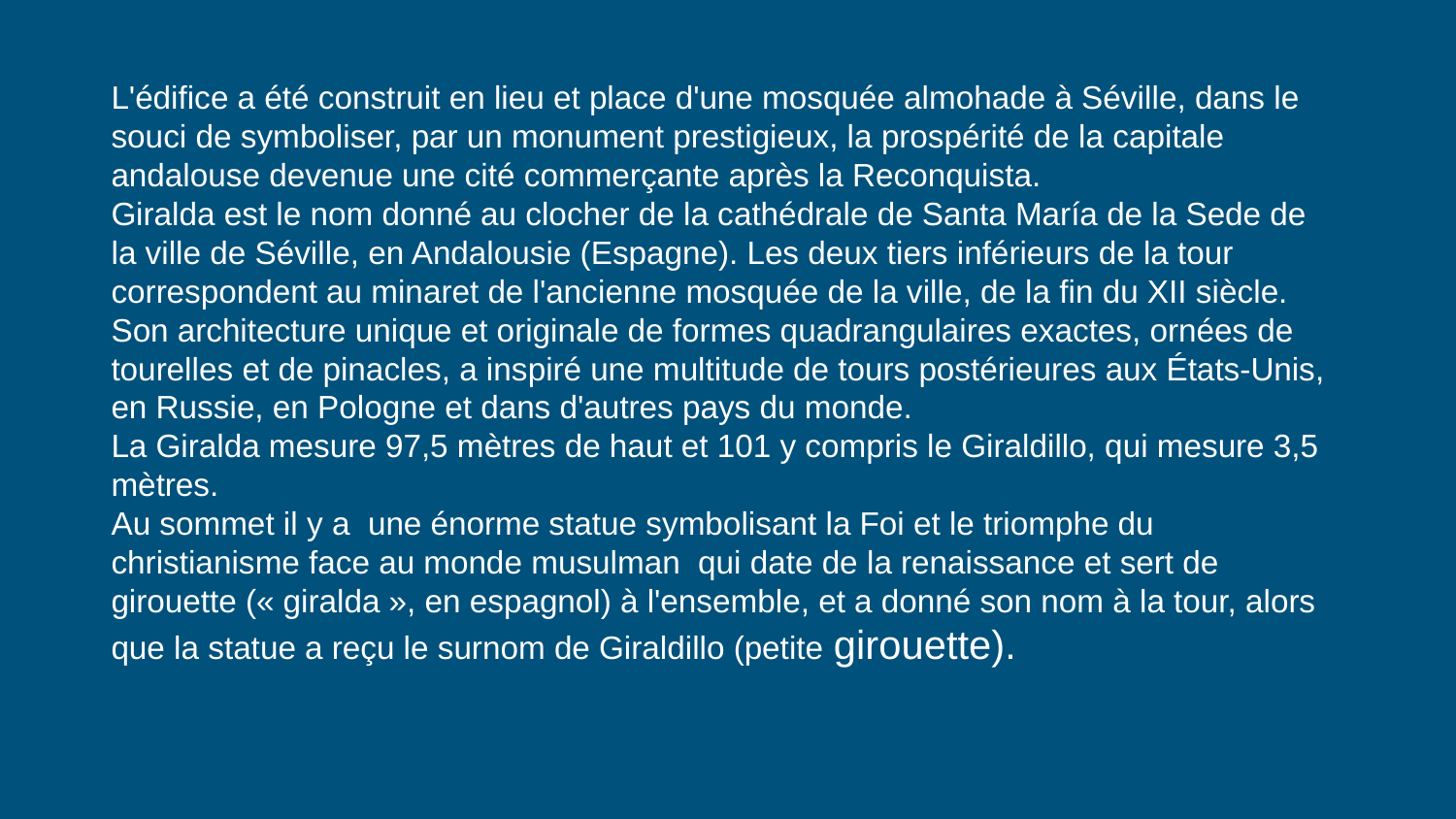

L'édifice a été construit en lieu et place d'une mosquée almohade à Séville, dans le souci de symboliser, par un monument prestigieux, la prospérité de la capitale andalouse devenue une cité commerçante après la Reconquista.
Giralda est le nom donné au clocher de la cathédrale de Santa María de la Sede de la ville de Séville, en Andalousie (Espagne). Les deux tiers inférieurs de la tour correspondent au minaret de l'ancienne mosquée de la ville, de la fin du XII siècle.
Son architecture unique et originale de formes quadrangulaires exactes, ornées de tourelles et de pinacles, a inspiré une multitude de tours postérieures aux États-Unis, en Russie, en Pologne et dans d'autres pays du monde.
La Giralda mesure 97,5 mètres de haut et 101 y compris le Giraldillo, qui mesure 3,5 mètres.
Au sommet il y a  une énorme statue symbolisant la Foi et le triomphe du christianisme face au monde musulman  qui date de la renaissance et sert de girouette (« giralda », en espagnol) à l'ensemble, et a donné son nom à la tour, alors que la statue a reçu le surnom de Giraldillo (petite girouette).